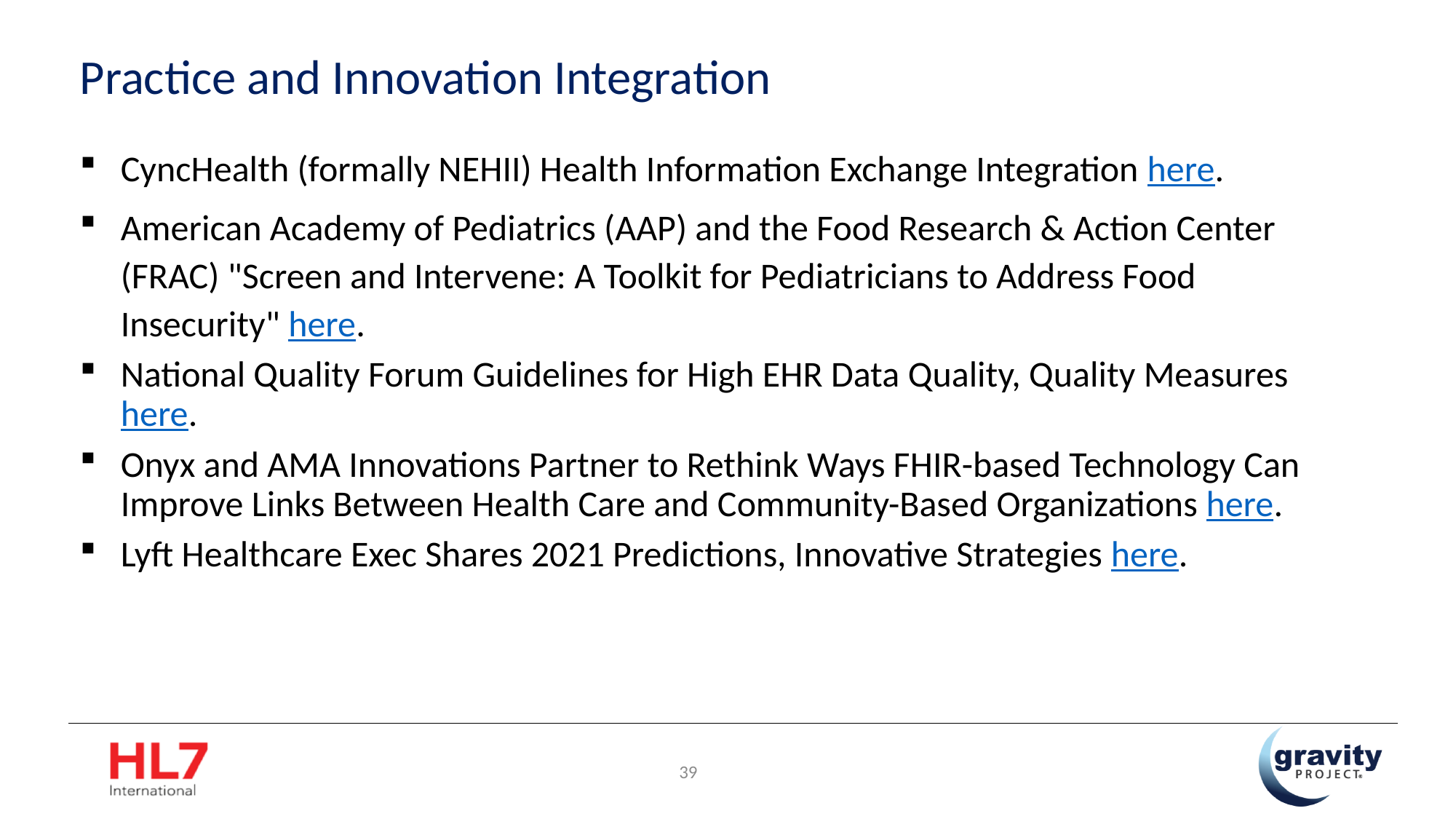

# Practice and Innovation Integration
CyncHealth (formally NEHII) Health Information Exchange Integration here.
American Academy of Pediatrics (AAP) and the Food Research & Action Center (FRAC) "Screen and Intervene: A Toolkit for Pediatricians to Address Food Insecurity" here.
National Quality Forum Guidelines for High EHR Data Quality, Quality Measures here.
Onyx and AMA Innovations Partner to Rethink Ways FHIR-based Technology Can Improve Links Between Health Care and Community-Based Organizations here.
Lyft Healthcare Exec Shares 2021 Predictions, Innovative Strategies here.
39